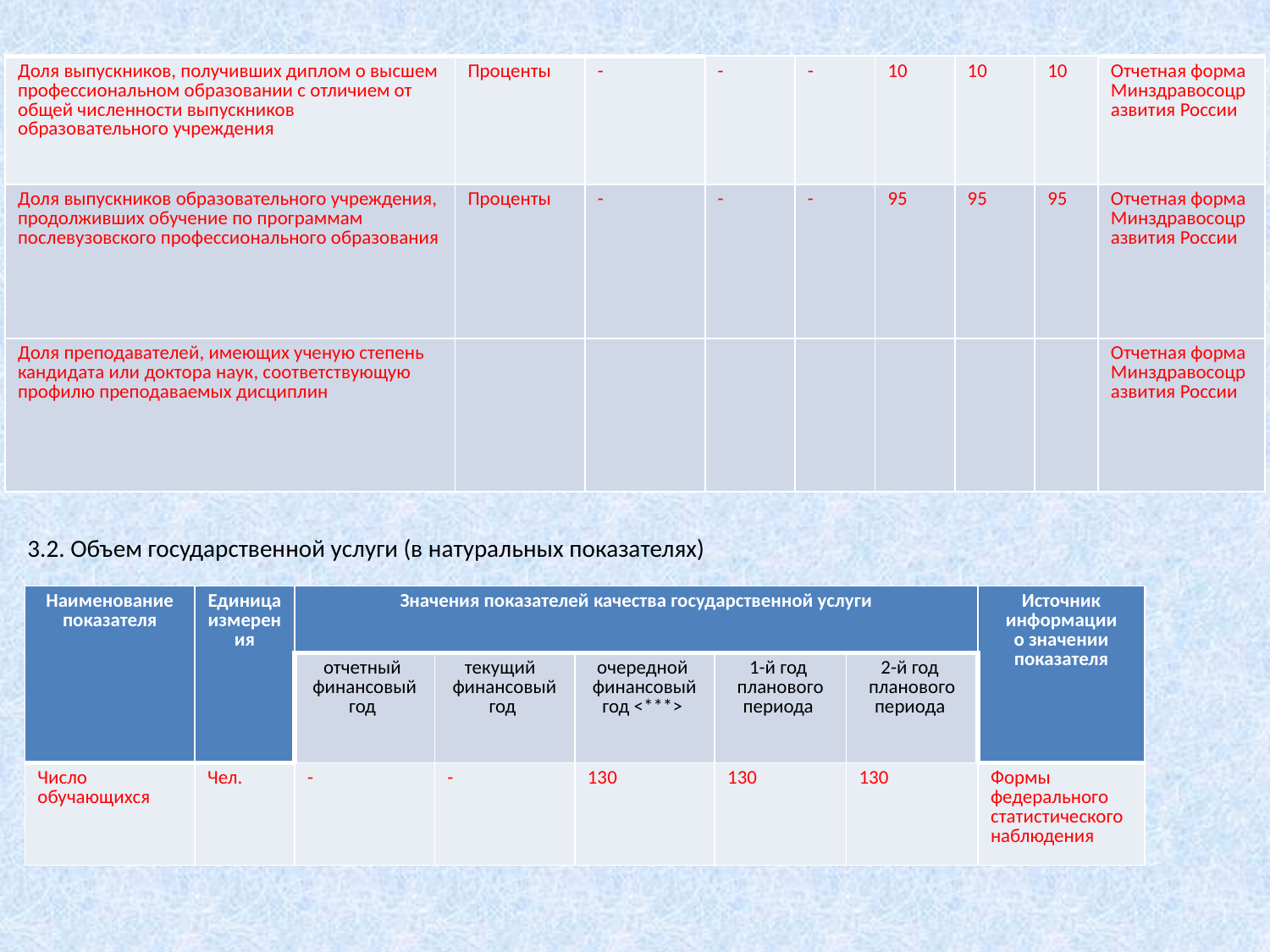

| Доля выпускников, получивших диплом о высшем профессиональном образовании с отличием от общей численности выпускников образовательного учреждения | Проценты | - | - | - | 10 | 10 | 10 | Отчетная форма Минздравосоцразвития России |
| --- | --- | --- | --- | --- | --- | --- | --- | --- |
| Доля выпускников образовательного учреждения, продолживших обучение по программам послевузовского профессионального образования | Проценты | - | - | - | 95 | 95 | 95 | Отчетная форма Минздравосоцразвития России |
| Доля преподавателей, имеющих ученую степень кандидата или доктора наук, соответствующую профилю преподаваемых дисциплин |  |  |  |  |  |  |  | Отчетная форма Минздравосоцразвития России |
3.2. Объем государственной услуги (в натуральных показателях)
| Наименование показателя | Единица измерения | Значения показателей качества государственной услуги |  |  |  |  | Источник информации о значении показателя |
| --- | --- | --- | --- | --- | --- | --- | --- |
|  |  | отчетный финансовый год | текущий финансовый год | очередной финансовый год <\*\*\*> | 1-й год планового периода | 2-й год планового периода |  |
| Число обучающихся | Чел. | - | - | 130 | 130 | 130 | Формы федерального статистического наблюдения |